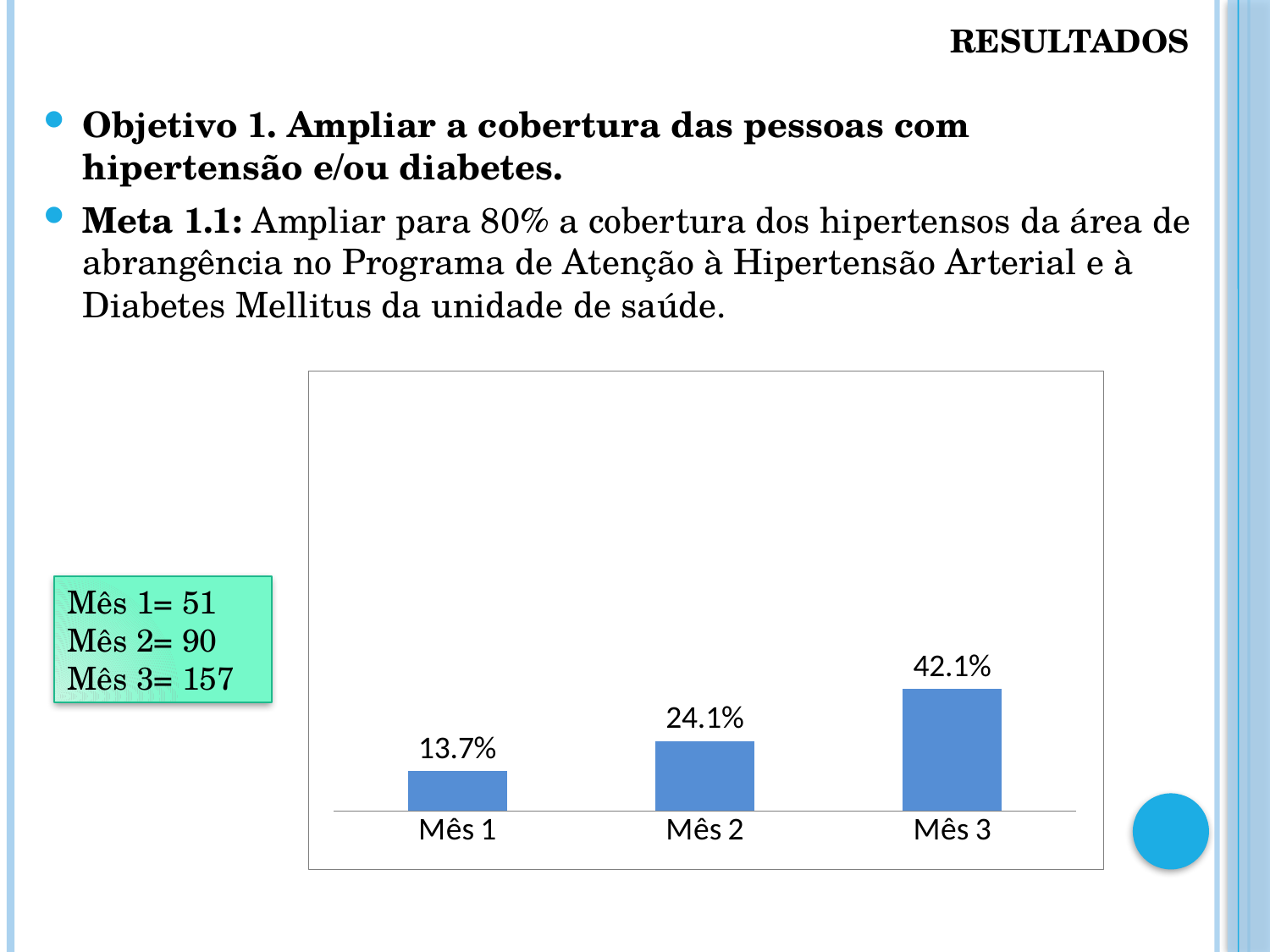

RESULTADOS
# Resultado: 44,1 % = 207 Cobertura do programa de atenção detecção precoce do câncer de colo uterino.
Objetivo 1. Ampliar a cobertura das pessoas com hipertensão e/ou diabetes.
Meta 1.1: Ampliar para 80% a cobertura dos hipertensos da área de abrangência no Programa de Atenção à Hipertensão Arterial e à Diabetes Mellitus da unidade de saúde.

### Chart

| Category | Cobertura do Programa de Atenção à  Hipertensão Arterial Sistêmica na unidade de saúde |
|---|---|
| Mês 1 | 0.13672922252010725 |
| Mês 2 | 0.24128686327077747 |
| Mês 3 | 0.42091152815013405 |

### Chart

| Category |
|---|
Mês 1= 51
Mês 2= 90
Mês 3= 157